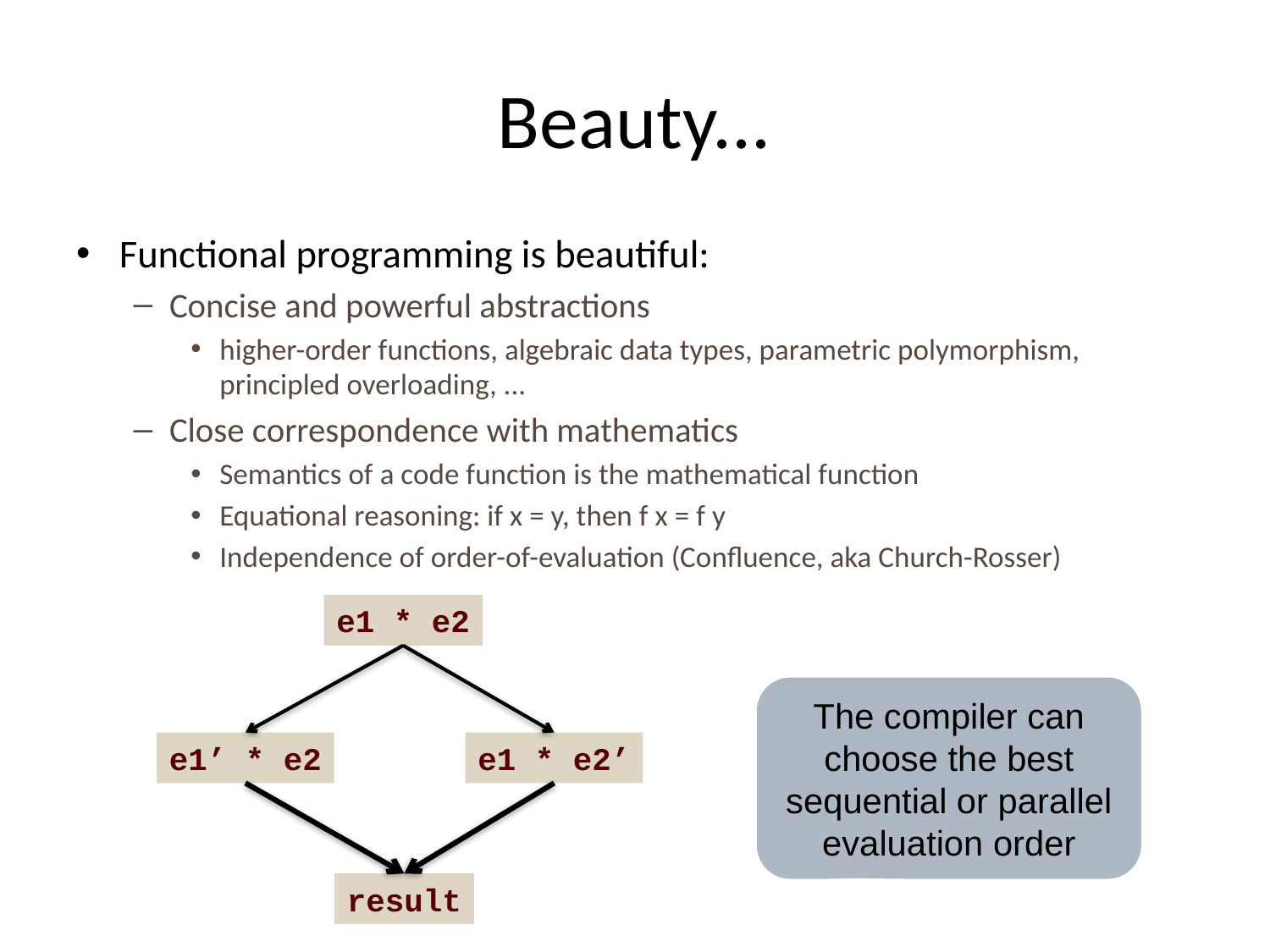

# Beauty...
Functional programming is beautiful:
Concise and powerful abstractions
higher-order functions, algebraic data types, parametric polymorphism, principled overloading, ...
Close correspondence with mathematics
Semantics of a code function is the mathematical function
Equational reasoning: if x = y, then f x = f y
Independence of order-of-evaluation (Confluence, aka Church-Rosser)
e1 * e2
e1’ * e2
e1 * e2’
result
The compiler can choose the best sequential or parallel evaluation order